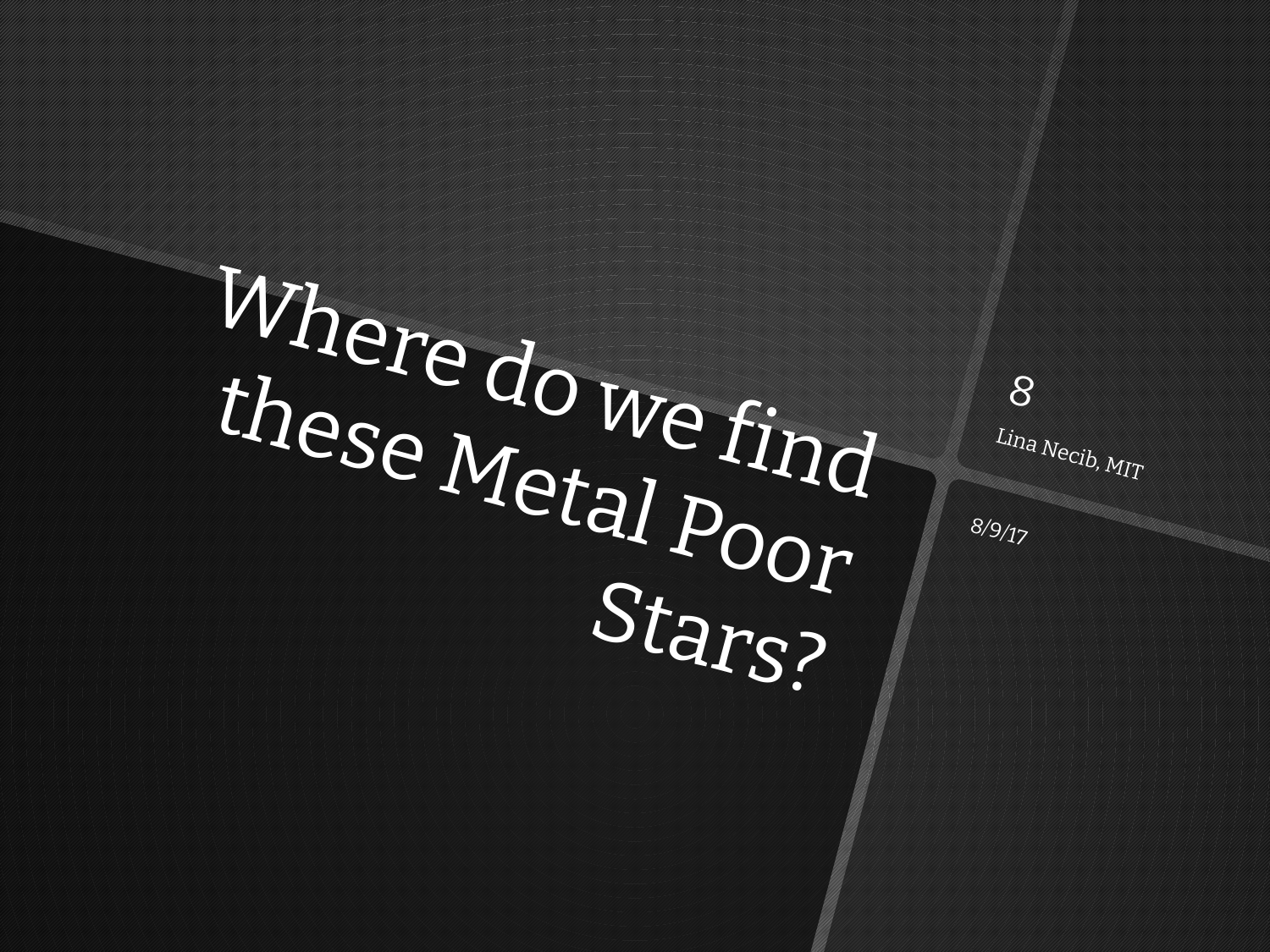

8
# Where do we find these Metal Poor Stars?
Lina Necib, MIT
8/9/17